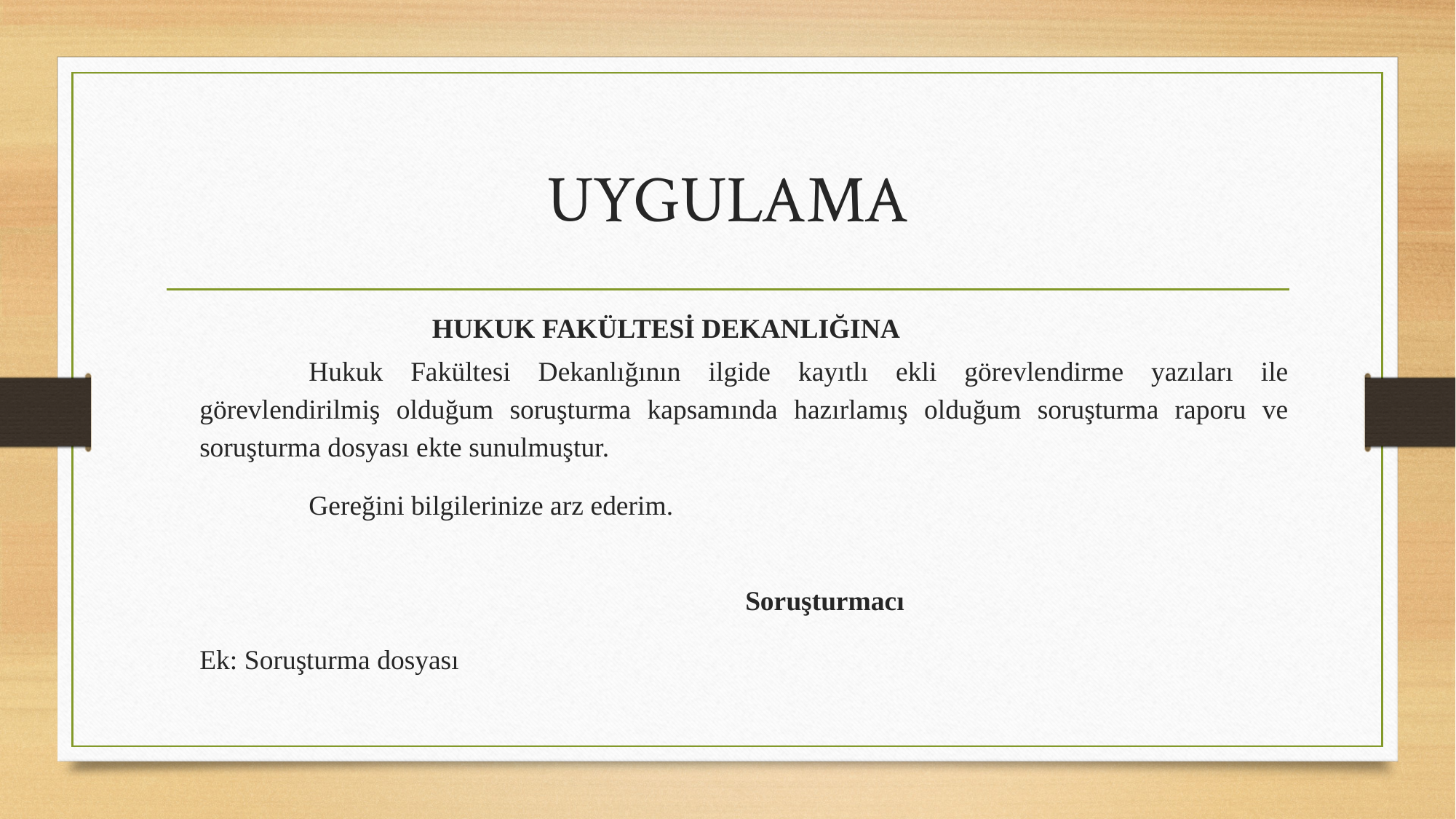

# UYGULAMA
HUKUK FAKÜLTESİ DEKANLIĞINA
	Hukuk Fakültesi Dekanlığının ilgide kayıtlı ekli görevlendirme yazıları ile görevlendirilmiş olduğum soruşturma kapsamında hazırlamış olduğum soruşturma raporu ve soruşturma dosyası ekte sunulmuştur.
	Gereğini bilgilerinize arz ederim.
														Soruşturmacı
Ek: Soruşturma dosyası